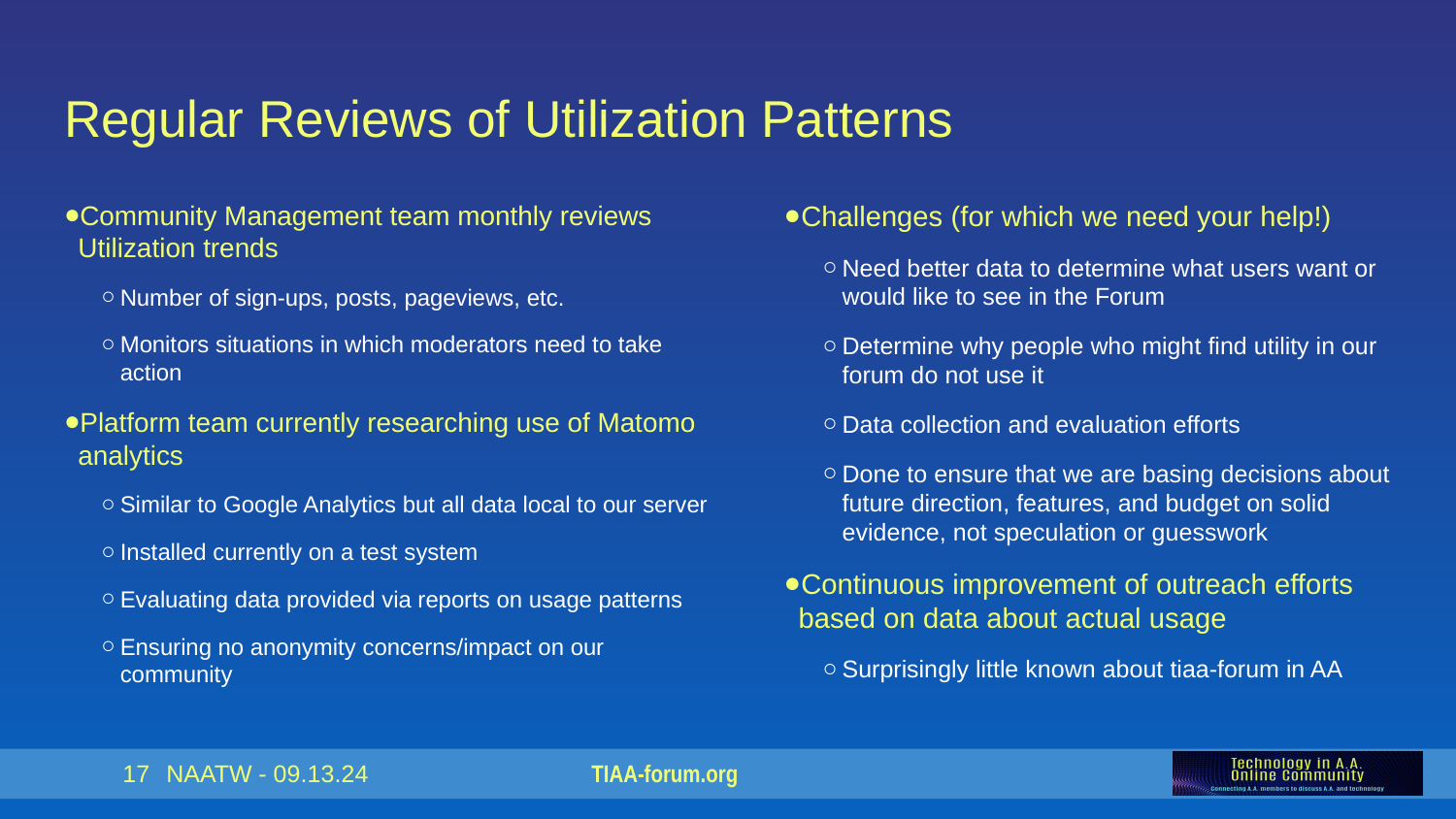

# Regular Reviews of Utilization Patterns
Community Management team monthly reviews Utilization trends
Number of sign-ups, posts, pageviews, etc.
Monitors situations in which moderators need to take action
Platform team currently researching use of Matomo analytics
Similar to Google Analytics but all data local to our server
Installed currently on a test system
Evaluating data provided via reports on usage patterns
Ensuring no anonymity concerns/impact on our community
Challenges (for which we need your help!)
Need better data to determine what users want or would like to see in the Forum
Determine why people who might find utility in our forum do not use it
Data collection and evaluation efforts
Done to ensure that we are basing decisions about future direction, features, and budget on solid evidence, not speculation or guesswork
Continuous improvement of outreach efforts based on data about actual usage
Surprisingly little known about tiaa-forum in AA
17